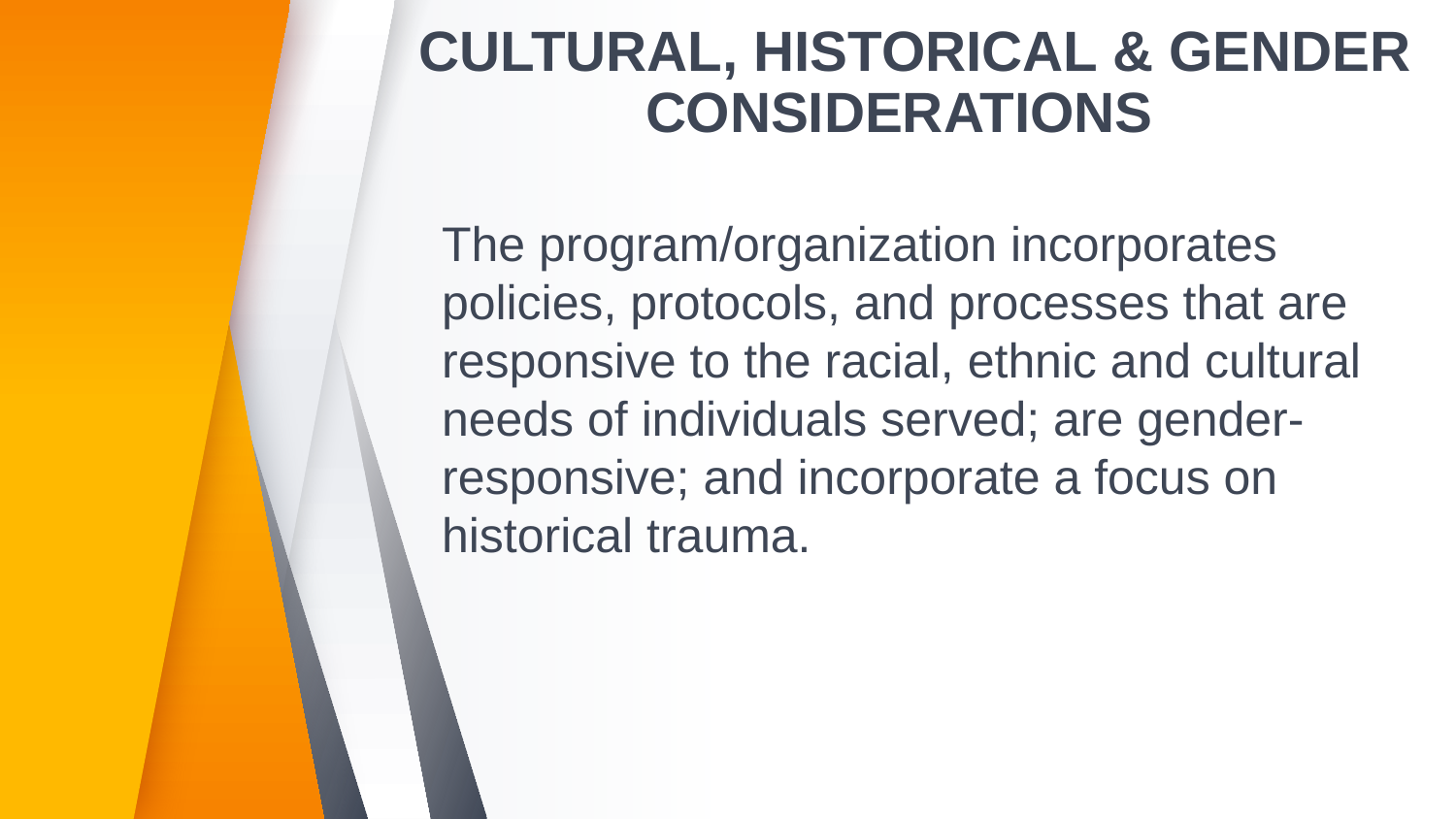

# CULTURAL, HISTORICAL & GENDER CONSIDERATIONS
The program/organization incorporates policies, protocols, and processes that are responsive to the racial, ethnic and cultural needs of individuals served; are gender-responsive; and incorporate a focus on historical trauma.